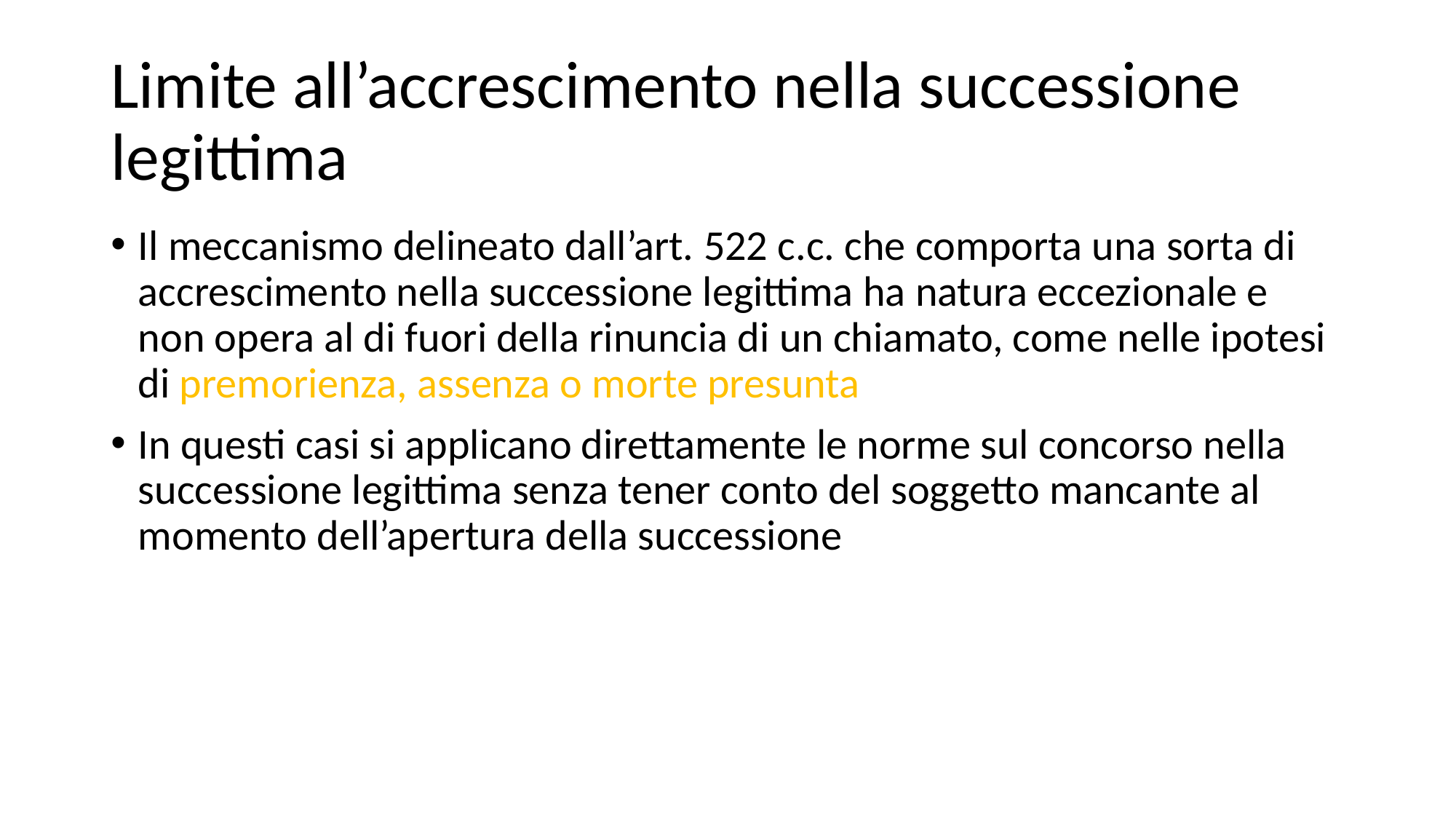

# Limite all’accrescimento nella successione legittima
Il meccanismo delineato dall’art. 522 c.c. che comporta una sorta di accrescimento nella successione legittima ha natura eccezionale e non opera al di fuori della rinuncia di un chiamato, come nelle ipotesi di premorienza, assenza o morte presunta
In questi casi si applicano direttamente le norme sul concorso nella successione legittima senza tener conto del soggetto mancante al momento dell’apertura della successione